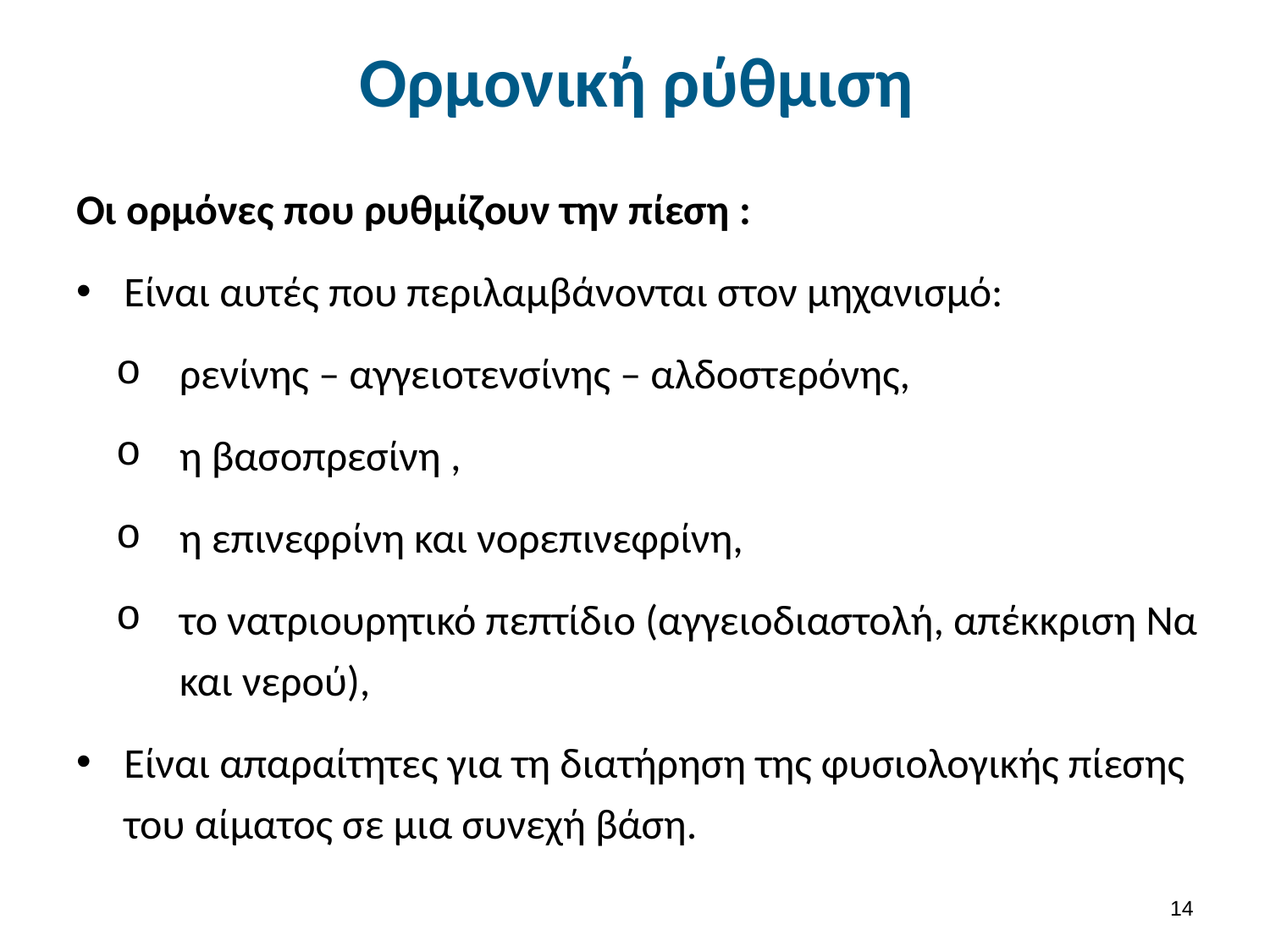

# Ορμονική ρύθμιση
Οι ορμόνες που ρυθμίζουν την πίεση :
Είναι αυτές που περιλαμβάνονται στον μηχανισμό:
ρενίνης – αγγειοτενσίνης – αλδοστερόνης,
η βασοπρεσίνη ,
η επινεφρίνη και νορεπινεφρίνη,
το νατριουρητικό πεπτίδιο (αγγειοδιαστολή, απέκκριση Να και νερού),
Είναι απαραίτητες για τη διατήρηση της φυσιολογικής πίεσης του αίματος σε μια συνεχή βάση.

14